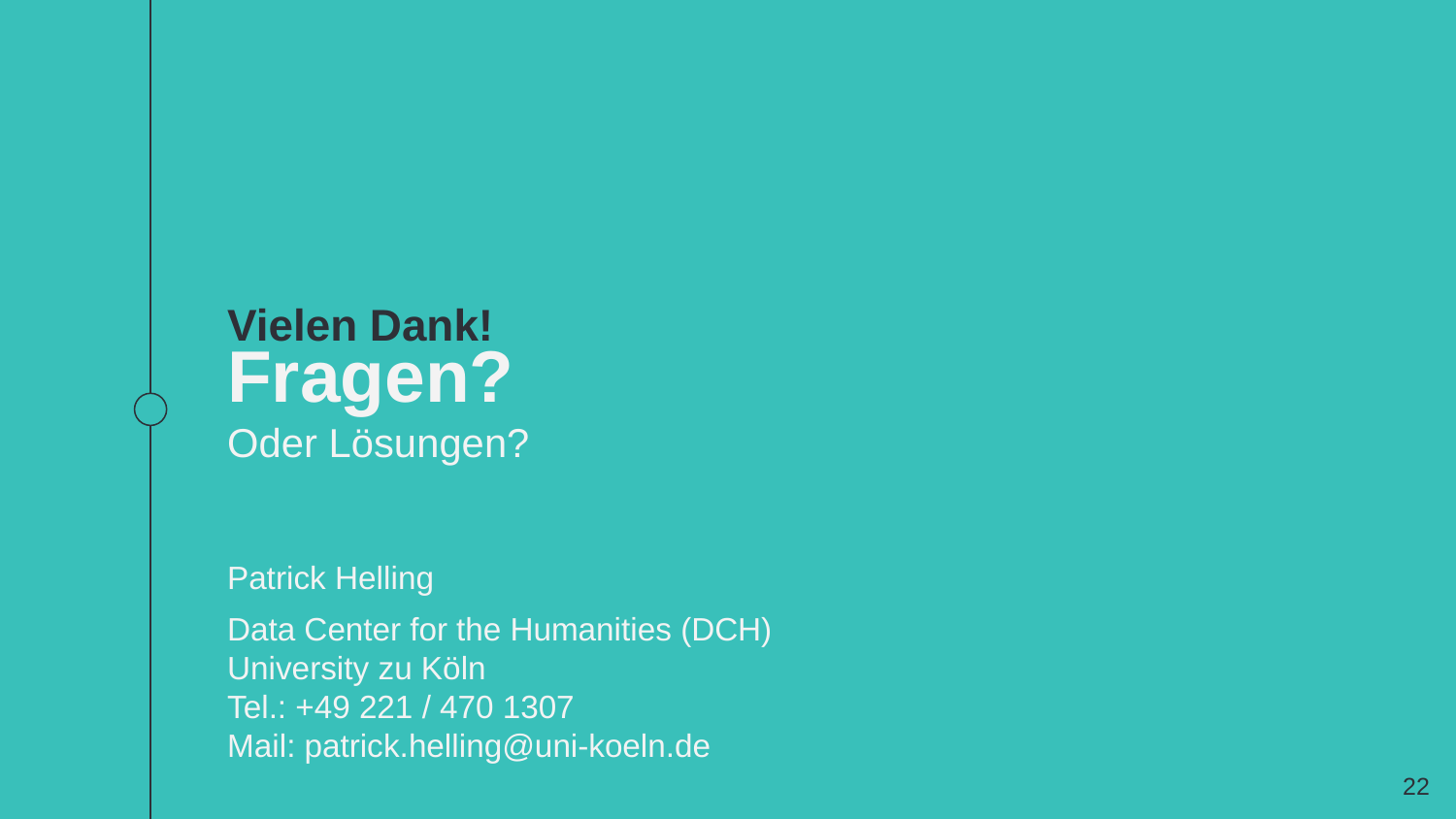

Vielen Dank!
Fragen?
Oder Lösungen?

Patrick Helling
Data Center for the Humanities (DCH)
University zu Köln
Tel.: +49 221 / 470 1307
Mail: patrick.helling@uni-koeln.de
22